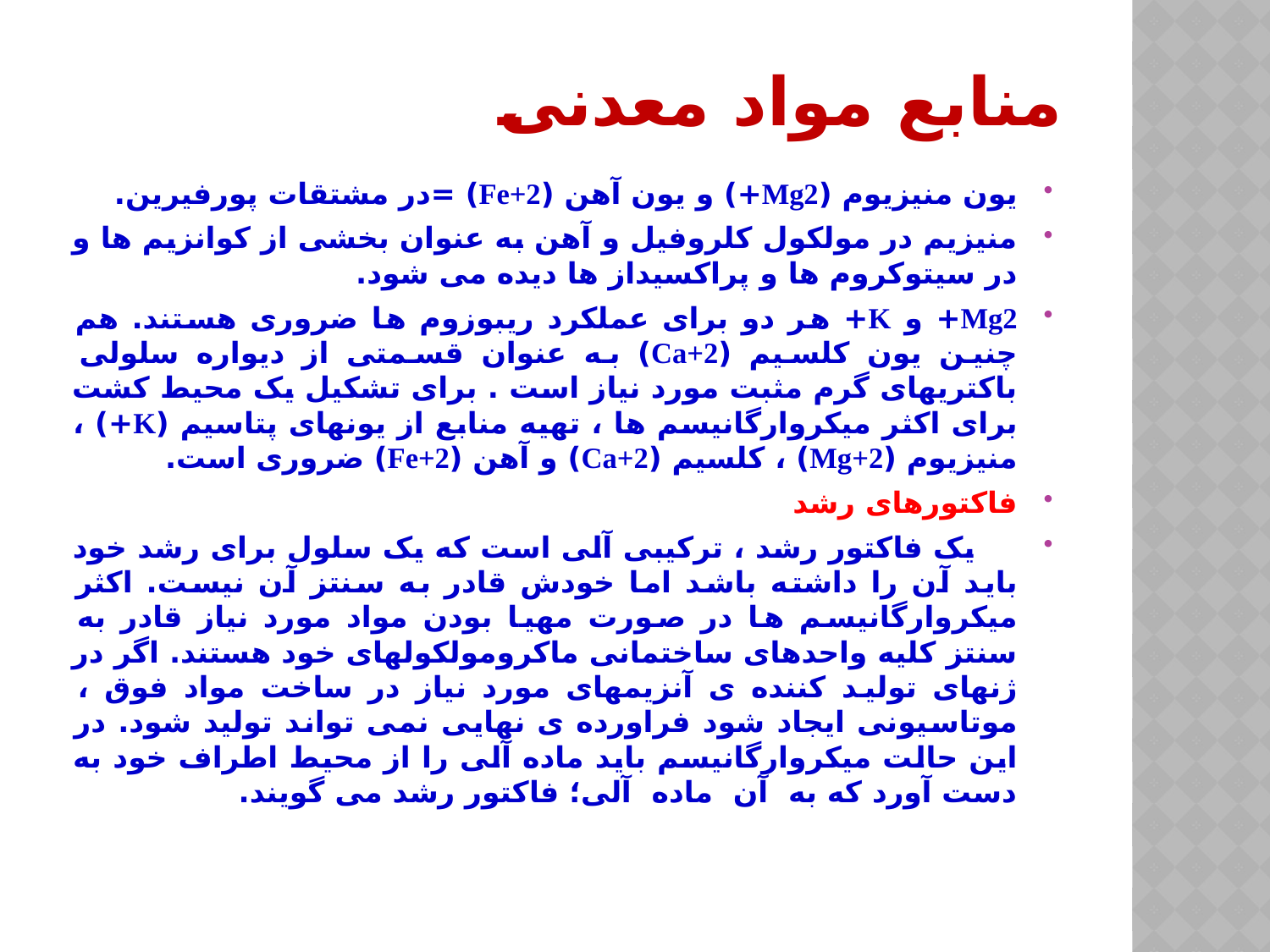

# منابع مواد معدنی
یون منیزیوم (Mg2+) و یون آهن (Fe+2) =در مشتقات پورفیرین.
منیزیم در مولکول کلروفیل و آهن به عنوان بخشی از کوانزیم ها و در سیتوکروم ها و پراکسیداز ها دیده می شود.
Mg2+ و K+ هر دو برای عملکرد ریبوزوم ها ضروری هستند. هم چنین یون کلسیم (Ca+2) به عنوان قسمتی از دیواره سلولی باکتریهای گرم مثبت مورد نیاز است . برای تشکیل یک محیط کشت برای اکثر میکروارگانیسم ها ، تهیه منابع از یونهای پتاسیم (K+) ، منیزیوم (Mg+2) ، کلسیم (Ca+2) و آهن (Fe+2) ضروری است.
فاکتورهای رشد
    یک فاکتور رشد ، ترکیبی آلی است که یک سلول برای رشد خود باید آن را داشته باشد اما خودش قادر به سنتز آن نیست. اکثر میکروارگانیسم ها در صورت مهیا بودن مواد مورد نیاز قادر به سنتز کلیه واحدهای ساختمانی ماکرومولکولهای خود هستند. اگر در ژنهای تولید کننده ی آنزیمهای مورد نیاز در ساخت مواد فوق ، موتاسیونی ایجاد شود فراورده ی نهایی نمی تواند تولید شود. در این حالت میکروارگانیسم باید ماده آلی را از محیط اطراف خود به دست آورد که به  آن  ماده  آلی؛ فاکتور رشد می گویند.